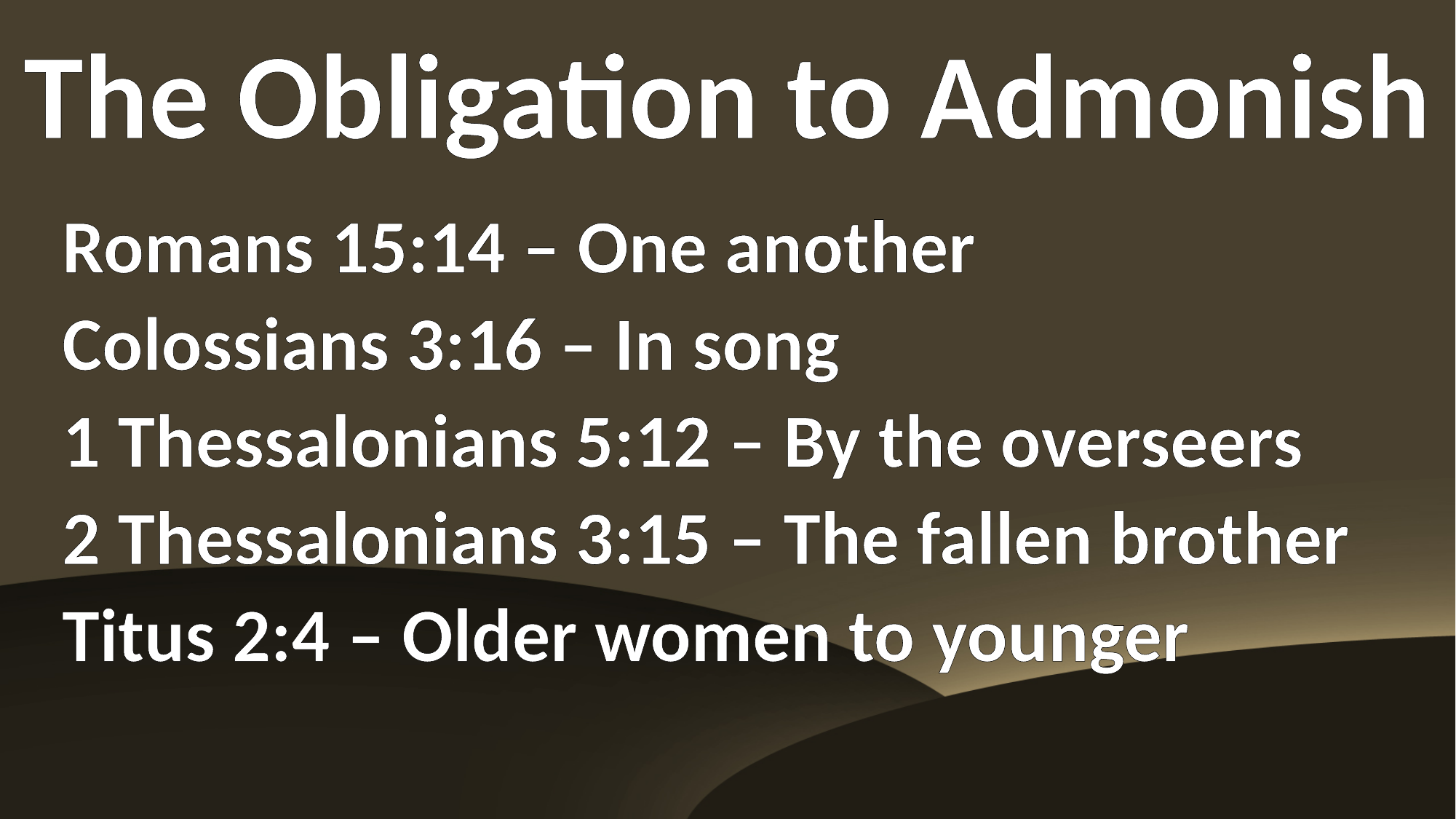

The Obligation to Admonish
Romans 15:14 – One another
Colossians 3:16 – In song
1 Thessalonians 5:12 – By the overseers
2 Thessalonians 3:15 – The fallen brother
Titus 2:4 – Older women to younger